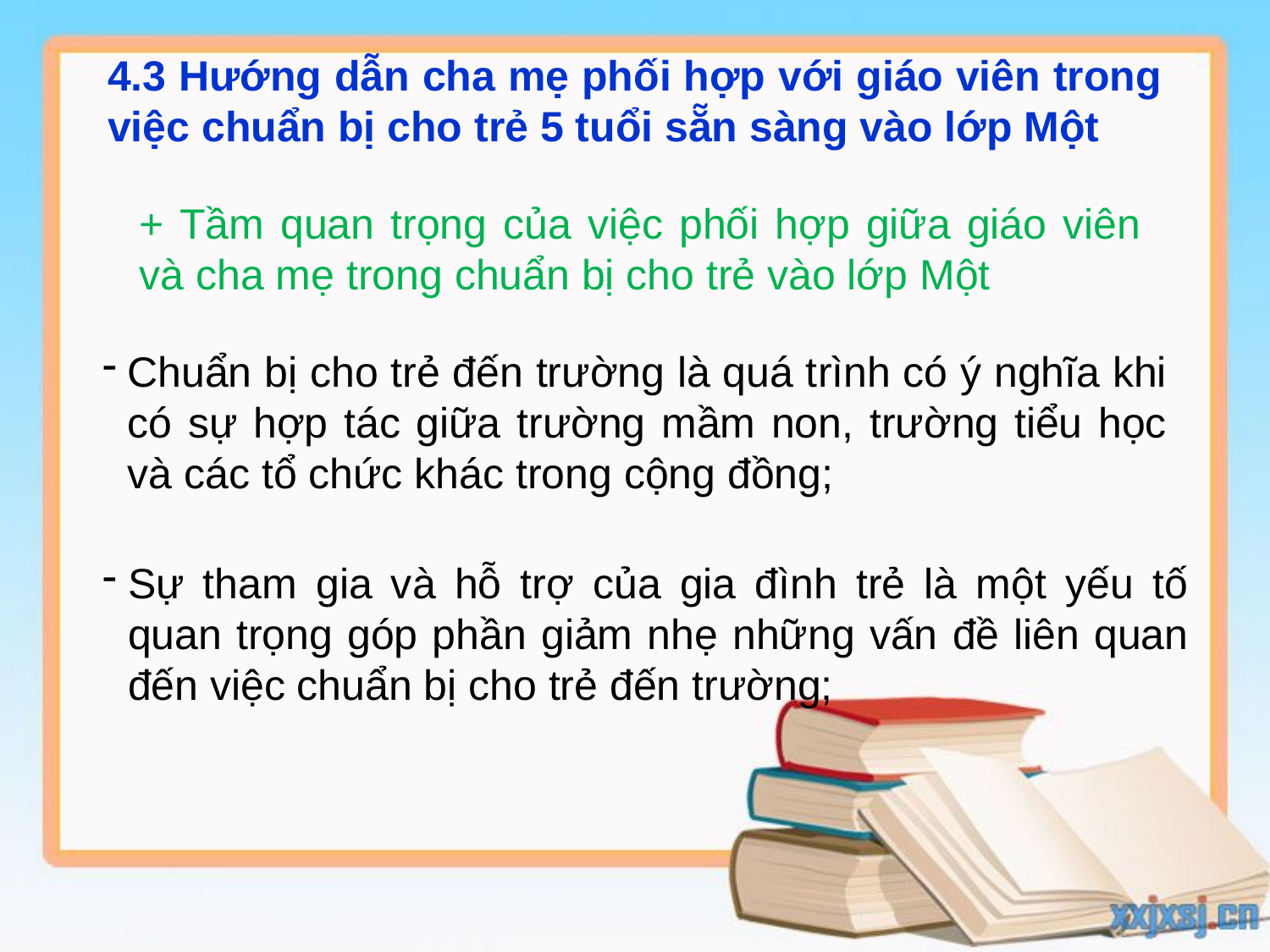

4.3 Hướng dẫn cha mẹ phối hợp với giáo viên trong việc chuẩn bị cho trẻ 5 tuổi sẵn sàng vào lớp Một
+ Tầm quan trọng của việc phối hợp giữa giáo viên và cha mẹ trong chuẩn bị cho trẻ vào lớp Một
Chuẩn bị cho trẻ đến trường là quá trình có ý nghĩa khi có sự hợp tác giữa trường mầm non, trường tiểu học và các tổ chức khác trong cộng đồng;
Sự tham gia và hỗ trợ của gia đình trẻ là một yếu tố quan trọng góp phần giảm nhẹ những vấn đề liên quan đến việc chuẩn bị cho trẻ đến trường;